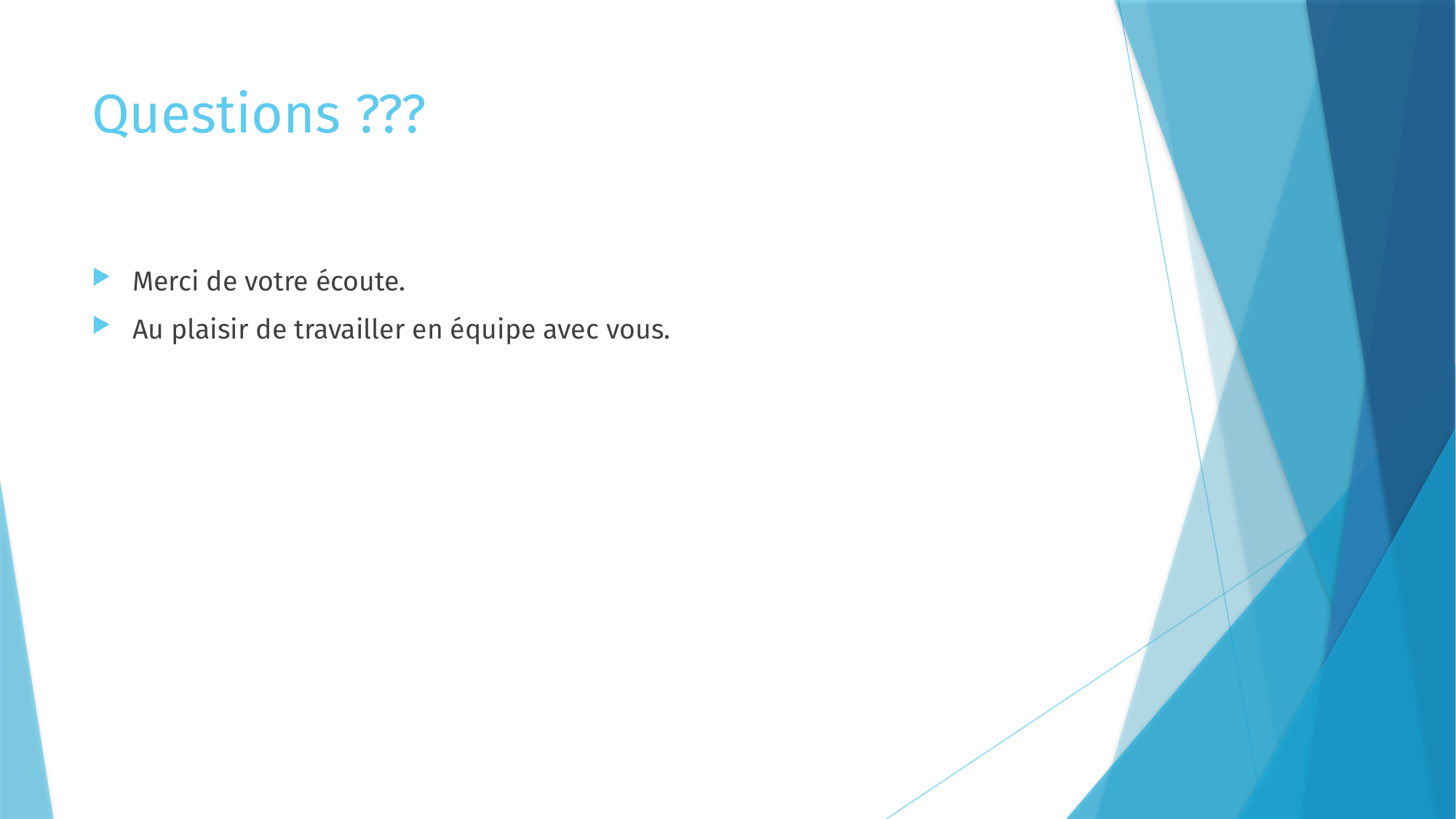

# Questions ???
Merci de votre écoute.
Au plaisir de travailler en équipe avec vous.